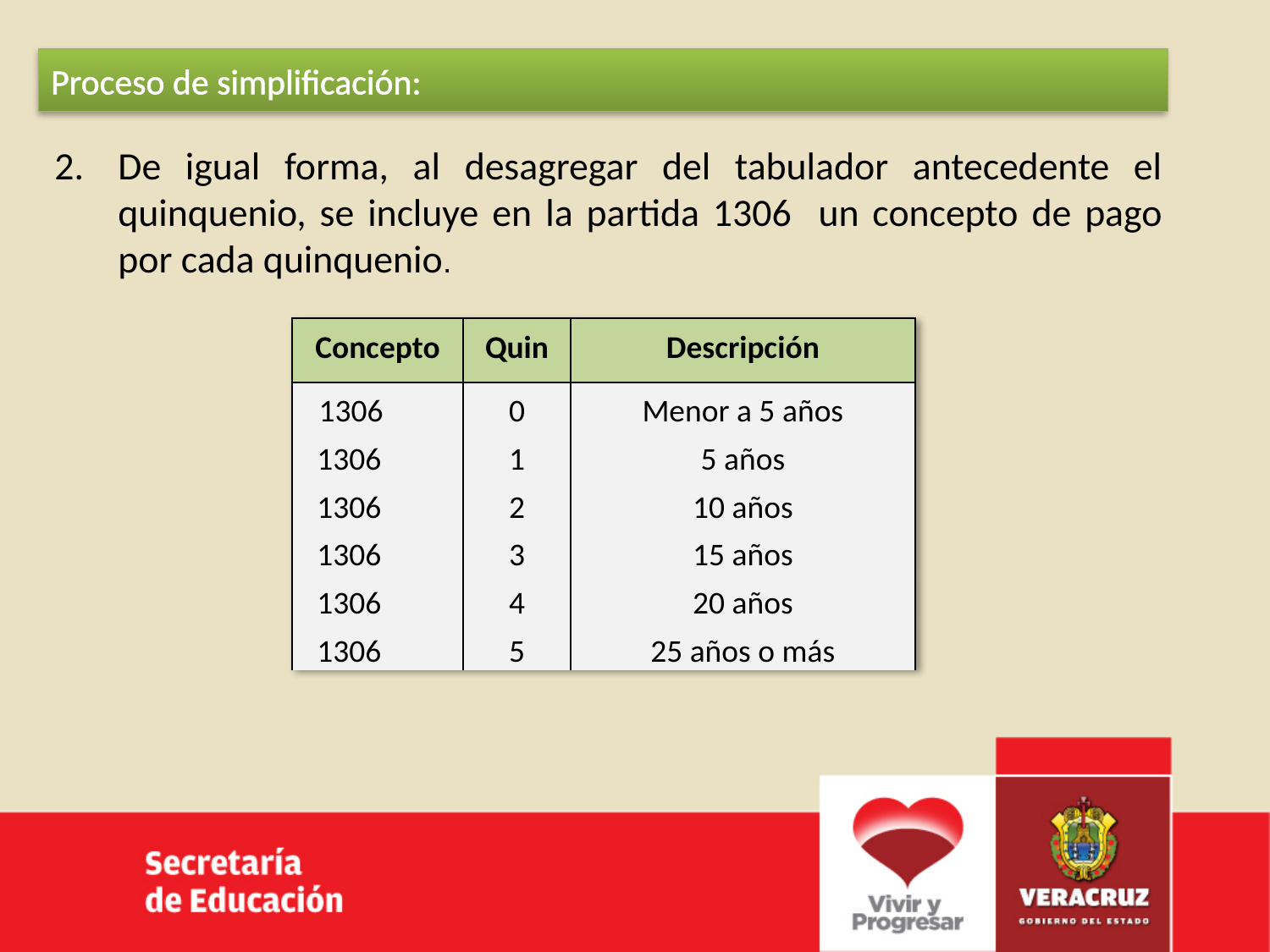

Proceso de simplificación:
De igual forma, al desagregar del tabulador antecedente el quinquenio, se incluye en la partida 1306  un concepto de pago por cada quinquenio.

| Concepto | Quin | Descripción |
| --- | --- | --- |
| 1306 | 0 | Menor a 5 años |
| 1306 | 1 | 5 años |
| 1306 | 2 | 10 años |
| 1306 | 3 | 15 años |
| 1306 | 4 | 20 años |
| 1306 | 5 | 25 años o más |